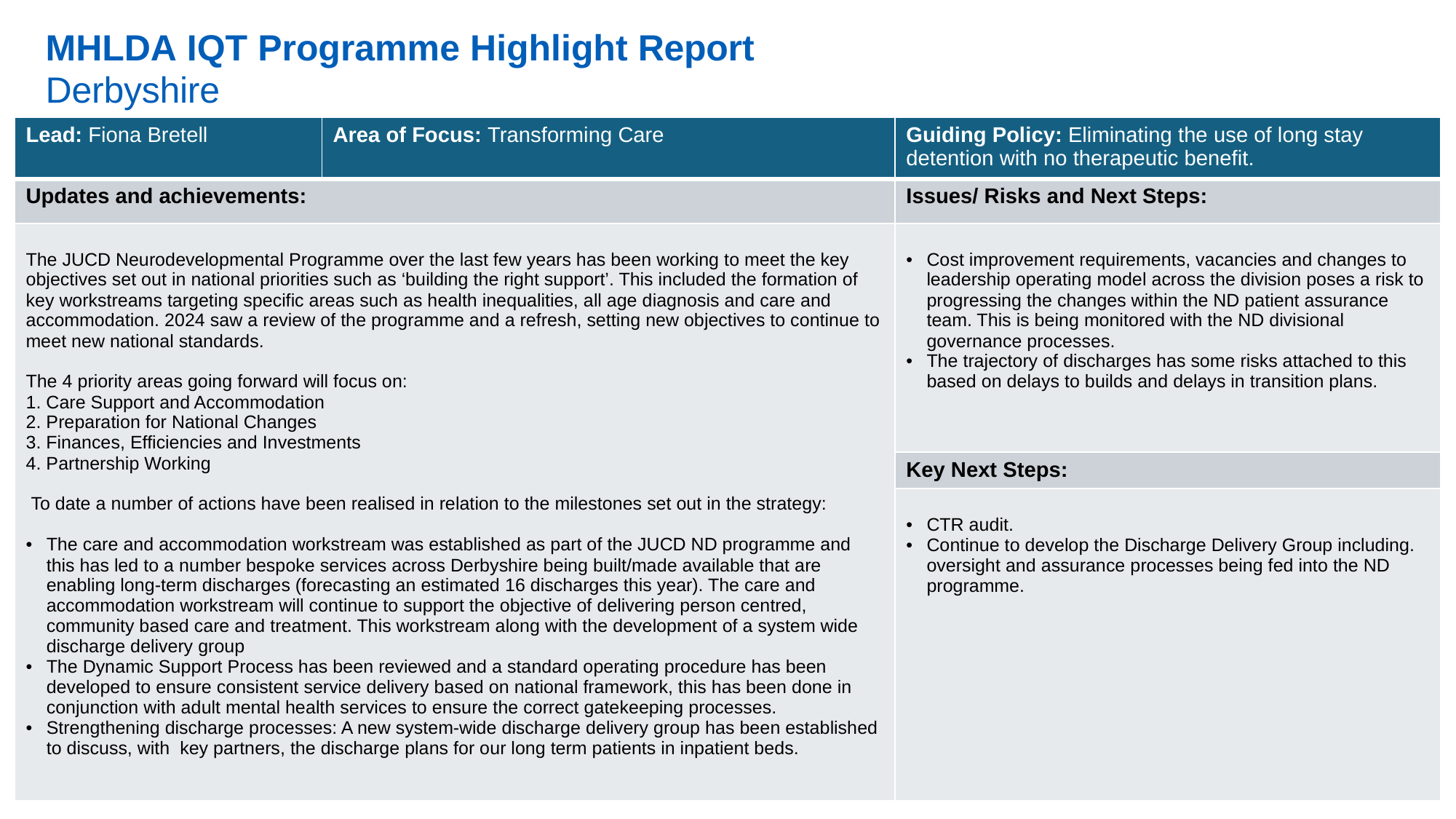

MHLDA IQT Programme Highlight Report
Derbyshire
| Lead: Fiona Bretell | Area of Focus: Transforming Care | Guiding Policy: Eliminating the use of long stay detention with no therapeutic benefit. |
| --- | --- | --- |
| Updates and achievements: |  | Issues/ Risks and Next Steps: |
| The JUCD Neurodevelopmental Programme over the last few years has been working to meet the key objectives set out in national priorities such as ‘building the right support’. This included the formation of key workstreams targeting specific areas such as health inequalities, all age diagnosis and care and accommodation. 2024 saw a review of the programme and a refresh, setting new objectives to continue to meet new national standards. The 4 priority areas going forward will focus on: 1. Care Support and Accommodation 2. Preparation for National Changes 3. Finances, Efficiencies and Investments 4. Partnership Working To date a number of actions have been realised in relation to the milestones set out in the strategy: The care and accommodation workstream was established as part of the JUCD ND programme and this has led to a number bespoke services across Derbyshire being built/made available that are enabling long-term discharges (forecasting an estimated 16 discharges this year). The care and accommodation workstream will continue to support the objective of delivering person centred, community based care and treatment. This workstream along with the development of a system wide discharge delivery group The Dynamic Support Process has been reviewed and a standard operating procedure has been developed to ensure consistent service delivery based on national framework, this has been done in conjunction with adult mental health services to ensure the correct gatekeeping processes. Strengthening discharge processes: A new system-wide discharge delivery group has been established to discuss, with key partners, the discharge plans for our long term patients in inpatient beds. |  | Cost improvement requirements, vacancies and changes to leadership operating model across the division poses a risk to progressing the changes within the ND patient assurance team. This is being monitored with the ND divisional governance processes. The trajectory of discharges has some risks attached to this based on delays to builds and delays in transition plans. |
|  |  | Key Next Steps: |
|  |  | CTR audit. Continue to develop the Discharge Delivery Group including. oversight and assurance processes being fed into the ND programme. |